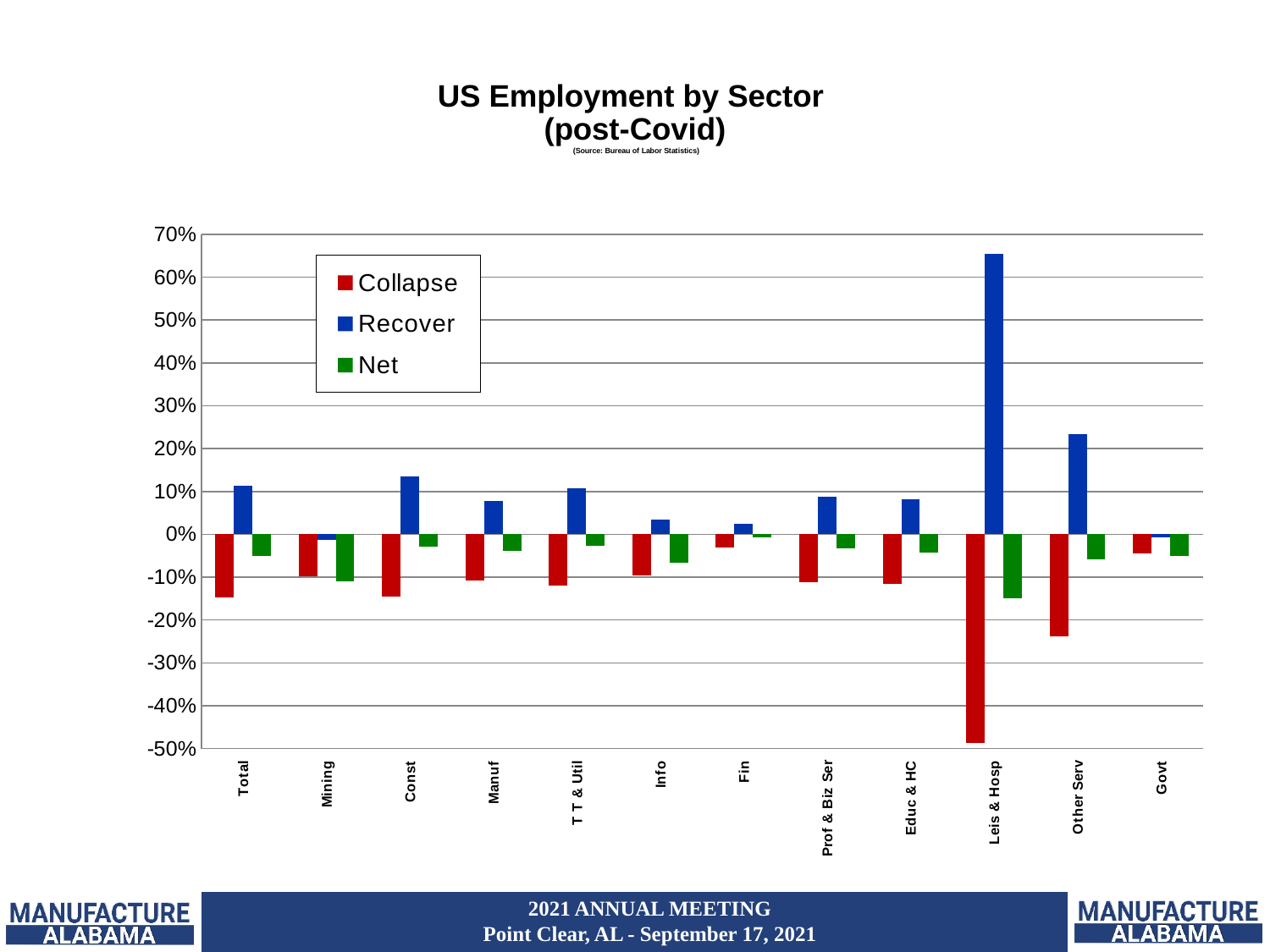

# US Employment by Sector (post-Covid) (Source: Bureau of Labor Statistics)

### Chart

| Category | Collapse | Recover | Net |
|---|---|---|---|
| Total | -0.14661395330540317 | 0.11319058704220164 | -0.0500186857064181 |
| Mining | -0.09855072463768111 | -0.012861736334405127 | -0.11014492753623184 |
| Const | -0.14552824267782427 | 0.13588370313695486 | -0.029419456066945626 |
| Manuf | -0.10821157902961165 | 0.07674785351322932 | -0.03976873193218222 |
| T T & Util | -0.12064141196728373 | 0.10741239342389752 | -0.026187401348830575 |
| Info | -0.09643102264927939 | 0.033421952145841205 | -0.0662319835277968 |
| Fin | -0.03143661971830991 | 0.023964634713820487 | -0.008225352112676054 |
| Prof & Biz Ser | -0.11118356700358656 | 0.08798868043182062 | -0.03297778191811451 |
| Educ & HC | -0.11573376755546505 | 0.08222078998250626 | -0.043028699369020984 |
| Leis & Hosp | -0.4861956843038723 | 0.6542400184098494 | -0.1500443393437777 |
| Other Serv | -0.23749368367862556 | 0.23348796112215586 | -0.05945763853798214 |
| Govt | -0.04418655572585939 | -0.007239072665628177 | -0.05110575870374423 |